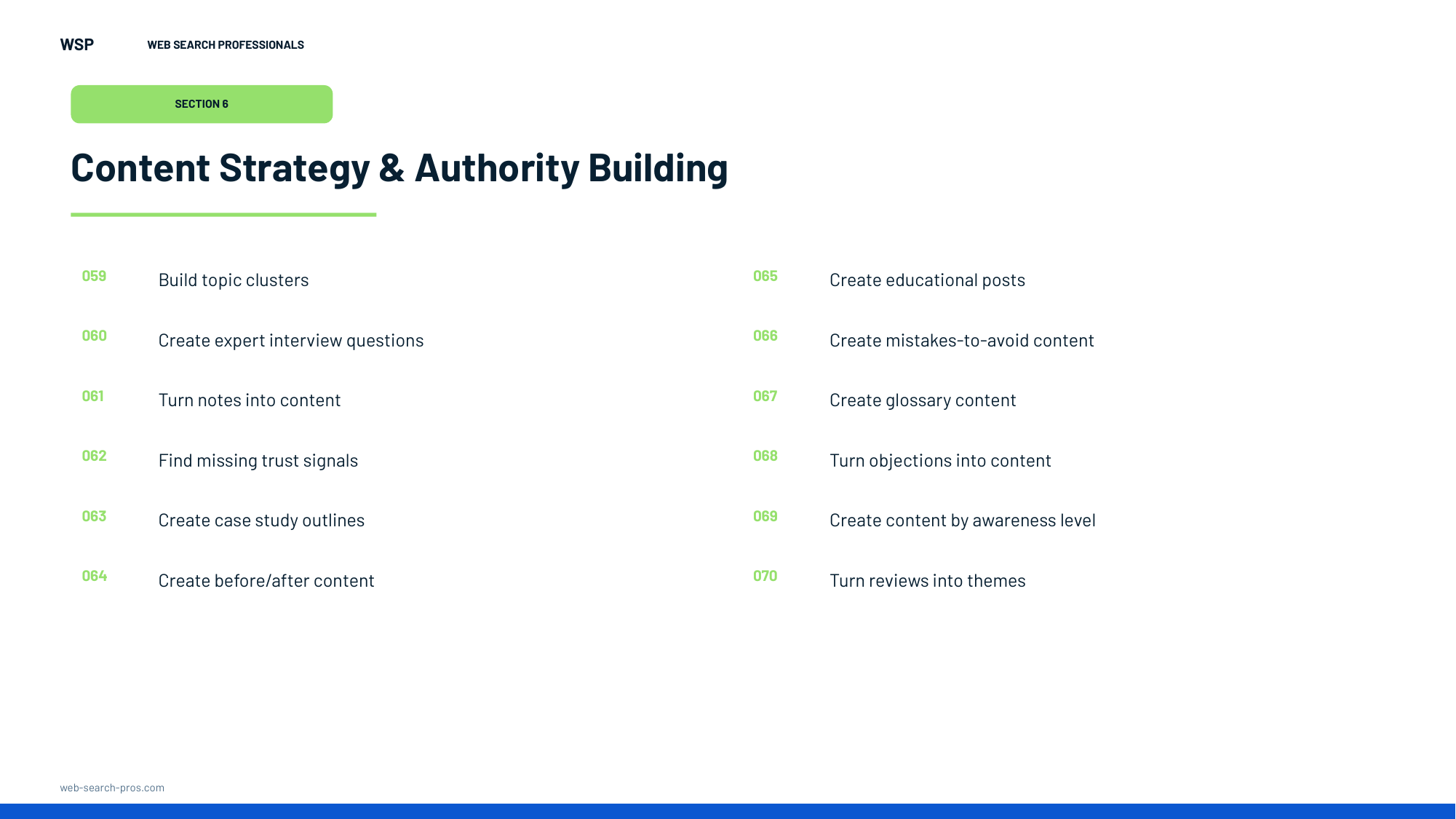

WSP
WEB SEARCH PROFESSIONALS

SECTION 6
Content Strategy & Authority Building

Build topic clusters
Create educational posts
059
065
Create expert interview questions
Create mistakes-to-avoid content
060
066
Turn notes into content
Create glossary content
061
067
Find missing trust signals
Turn objections into content
062
068
Create case study outlines
Create content by awareness level
063
069
Create before/after content
Turn reviews into themes
064
070
web-search-pros.com